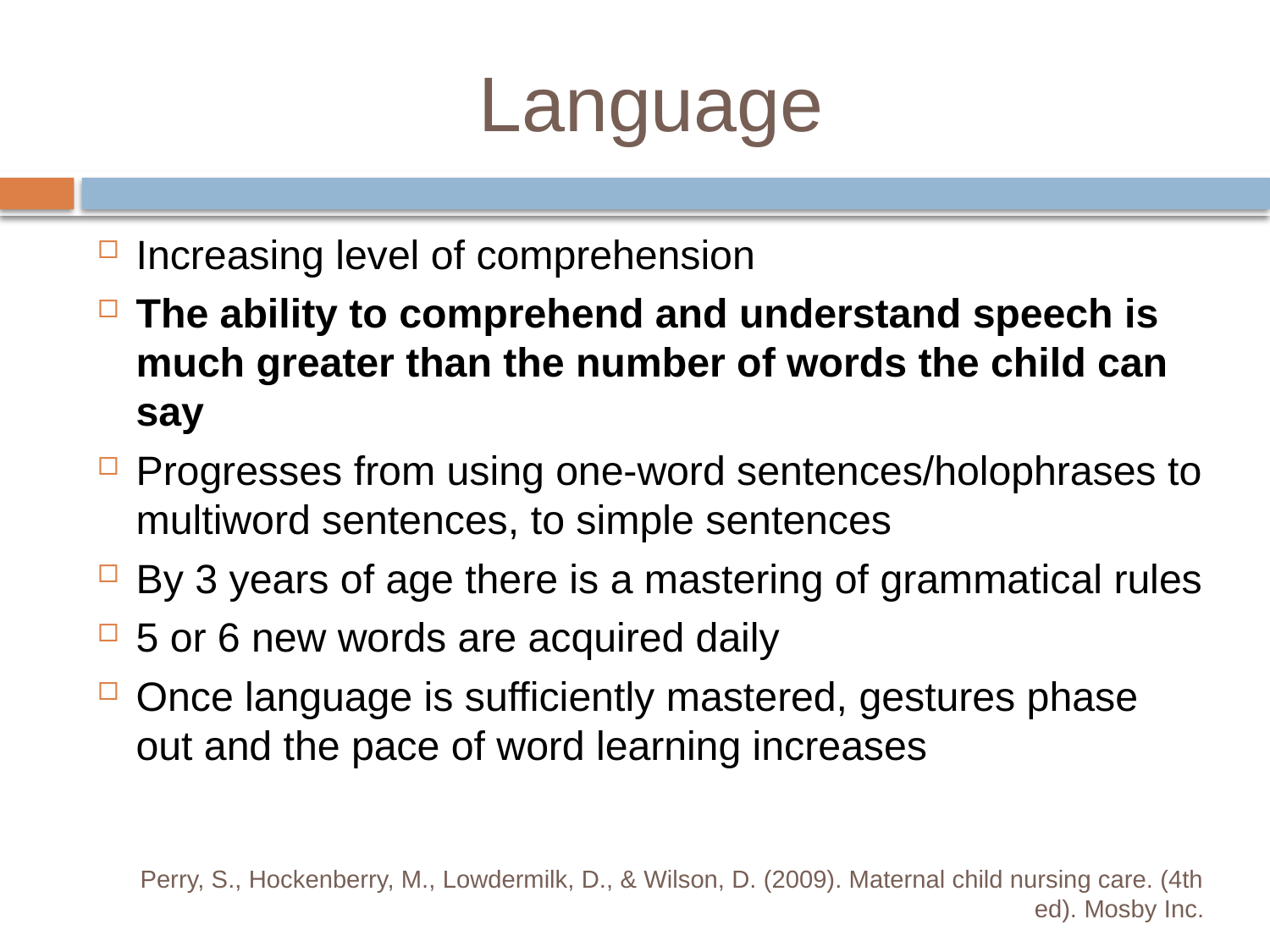

# Language
Increasing level of comprehension
The ability to comprehend and understand speech is much greater than the number of words the child can say
Progresses from using one-word sentences/holophrases to multiword sentences, to simple sentences
By 3 years of age there is a mastering of grammatical rules
5 or 6 new words are acquired daily
Once language is sufficiently mastered, gestures phase out and the pace of word learning increases
Perry, S., Hockenberry, M., Lowdermilk, D., & Wilson, D. (2009). Maternal child nursing care. (4th ed). Mosby Inc.